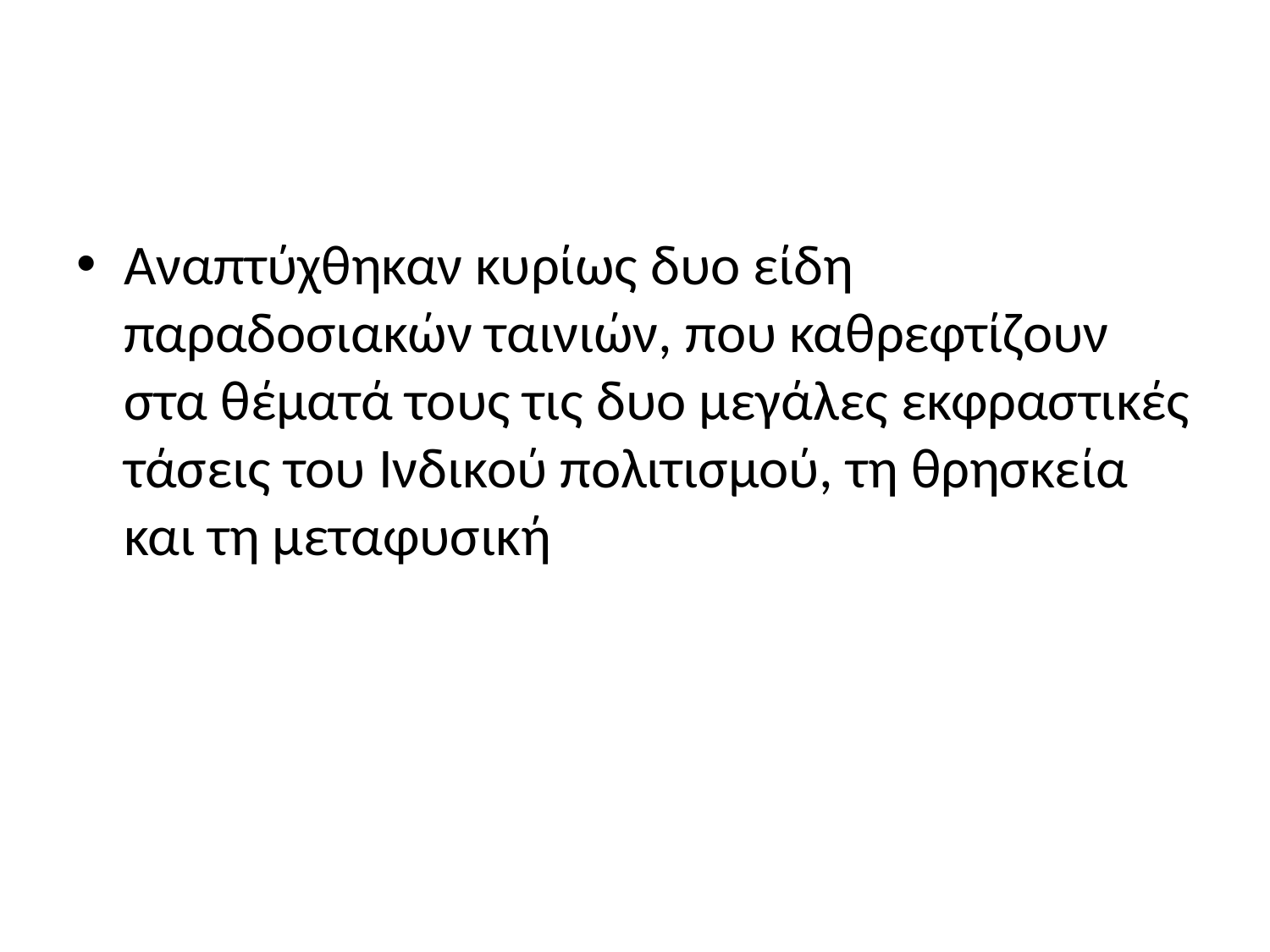

#
Αναπτύχθηκαν κυρίως δυο είδη παραδοσιακών ταινιών, που καθρεφτίζουν στα θέματά τους τις δυο μεγάλες εκφραστικές τάσεις του Ινδικού πολιτισμού, τη θρησκεία και τη μεταφυσική